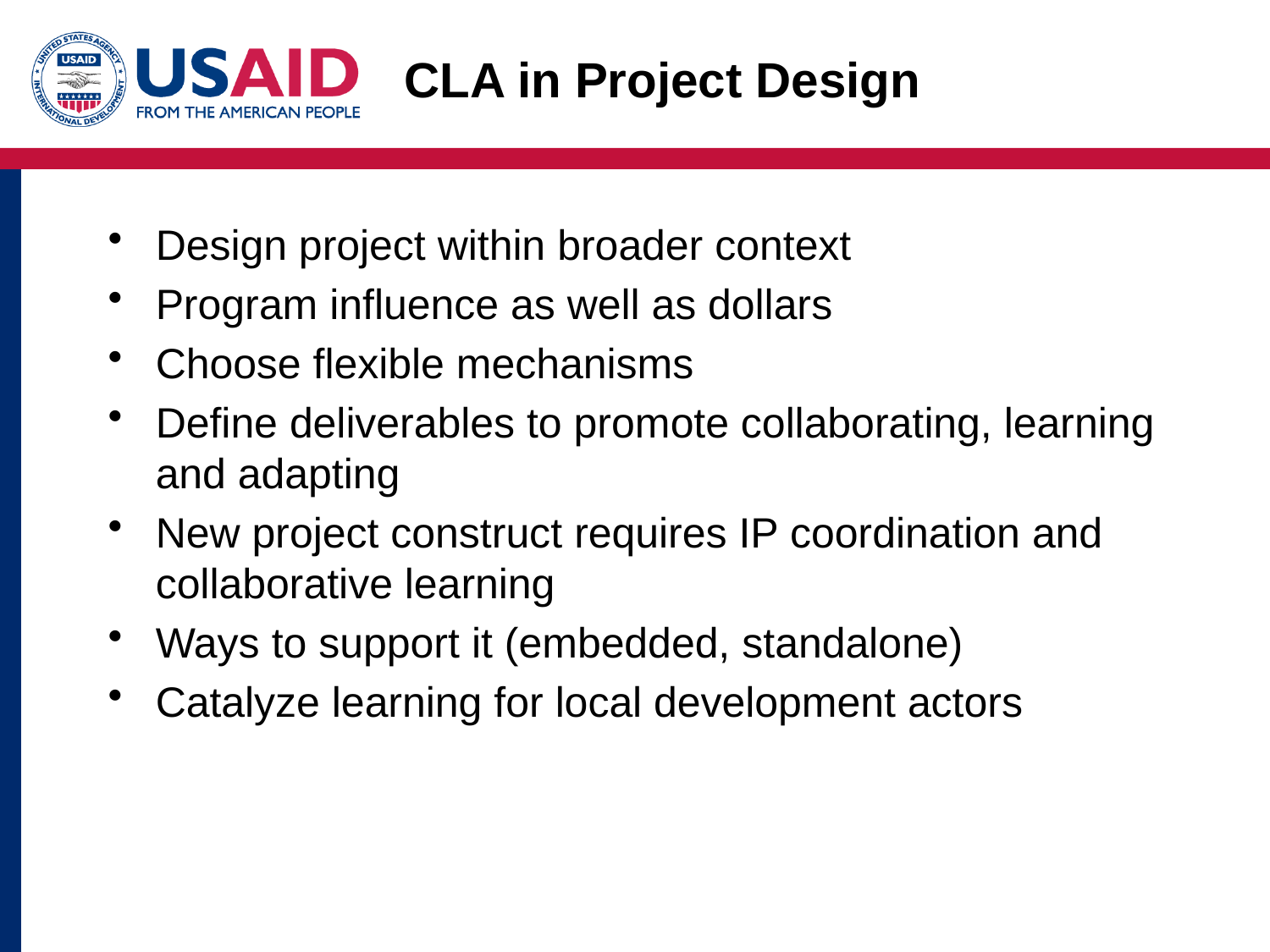

# CLA in Project Design
Design project within broader context
Program influence as well as dollars
Choose flexible mechanisms
Define deliverables to promote collaborating, learning and adapting
New project construct requires IP coordination and collaborative learning
Ways to support it (embedded, standalone)
Catalyze learning for local development actors